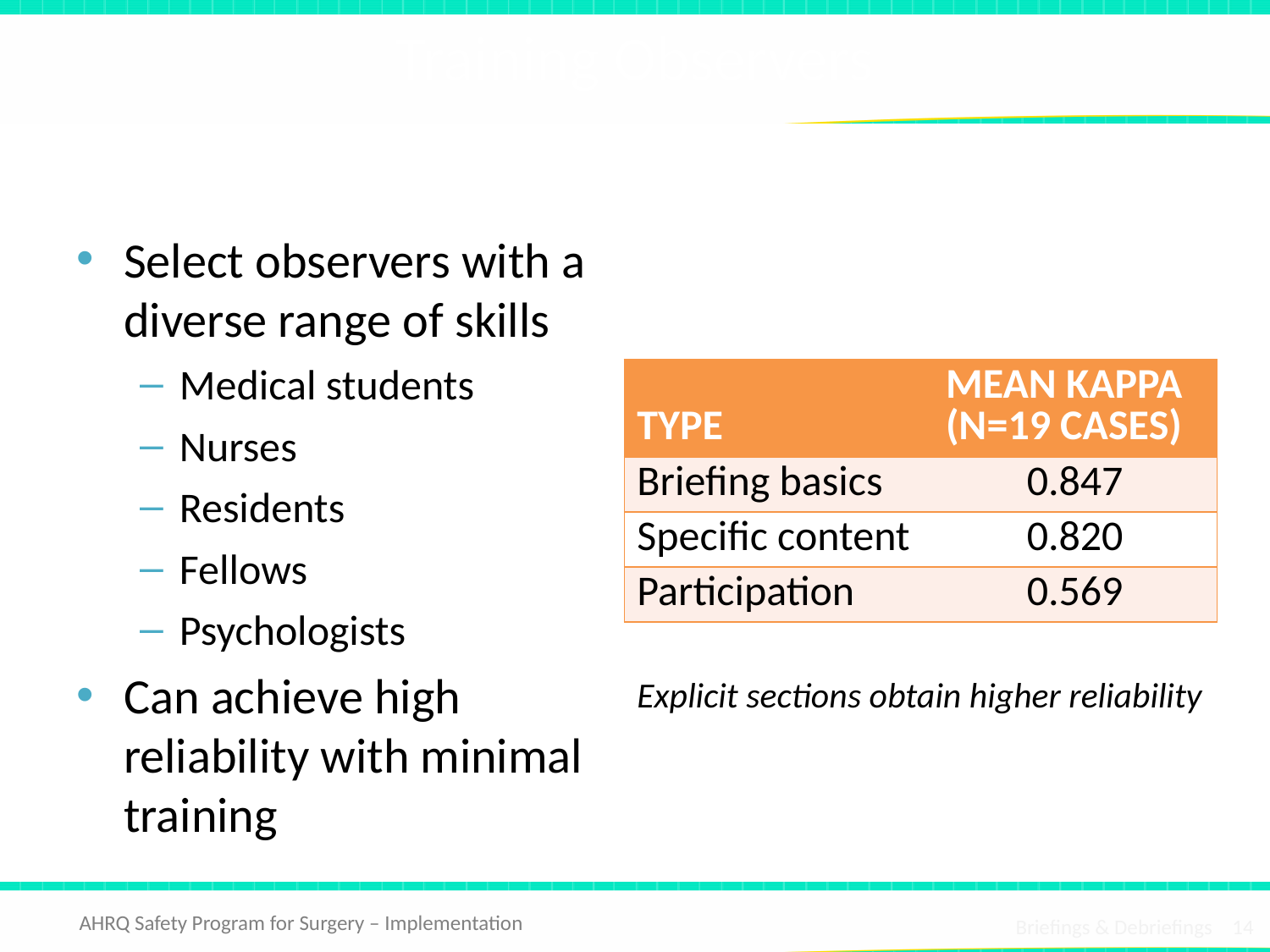

# Training Observers
Select observers with a diverse range of skills
Medical students
Nurses
Residents
Fellows
Psychologists
Can achieve high reliability with minimal training
| TYPE | MEAN KAPPA (N=19 CASES) |
| --- | --- |
| Briefing basics | 0.847 |
| Specific content | 0.820 |
| Participation | 0.569 |
Explicit sections obtain higher reliability